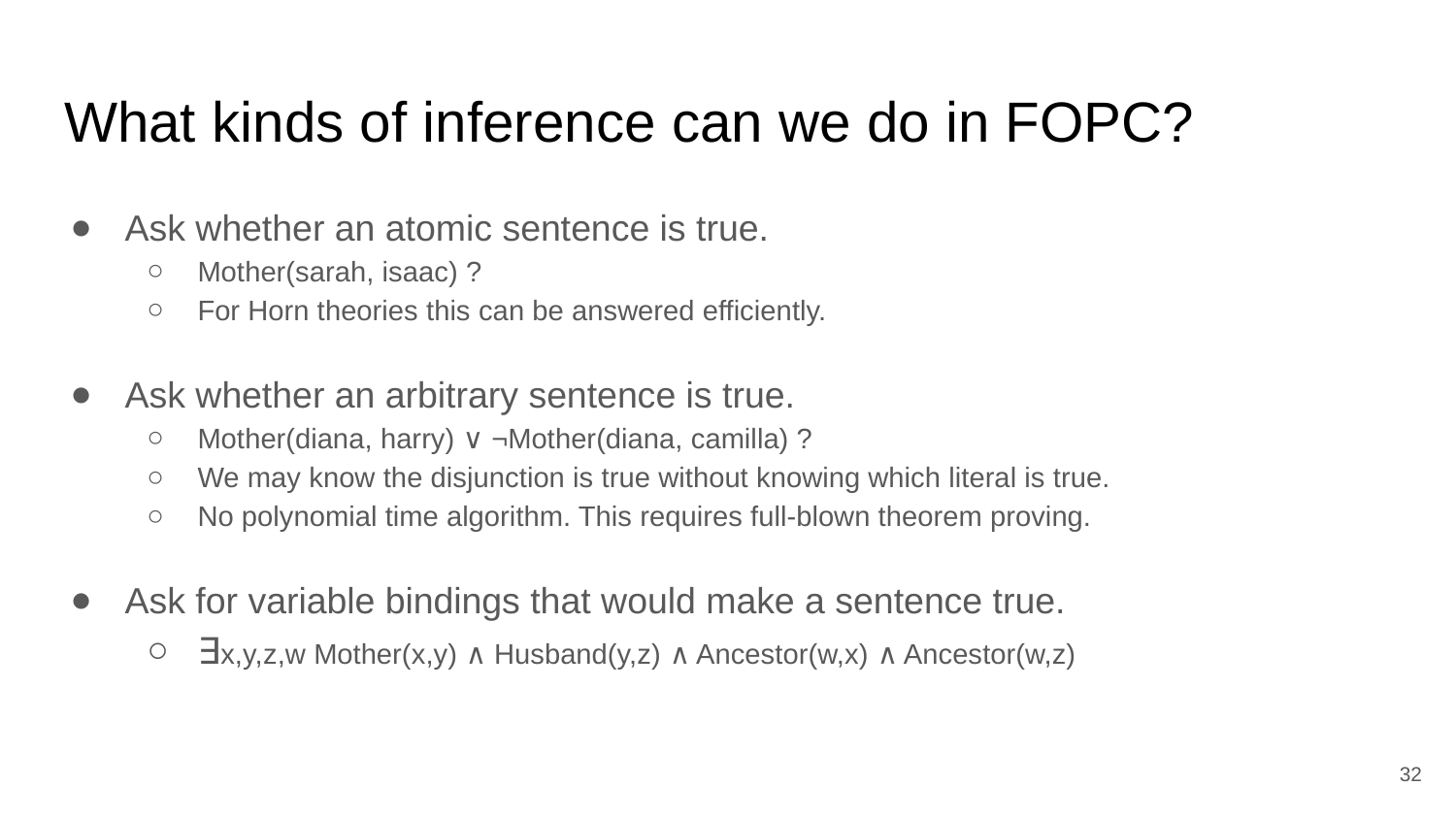

# What kinds of inference can we do in FOPC?
Ask whether an atomic sentence is true.
Mother(sarah, isaac) ?
For Horn theories this can be answered efficiently.
Ask whether an arbitrary sentence is true.
Mother(diana, harry) ∨ ¬Mother(diana, camilla) ?
We may know the disjunction is true without knowing which literal is true.
No polynomial time algorithm. This requires full-blown theorem proving.
Ask for variable bindings that would make a sentence true.
∃x,y,z,w Mother(x,y) ∧ Husband(y,z) ∧ Ancestor(w,x) ∧ Ancestor(w,z)
32